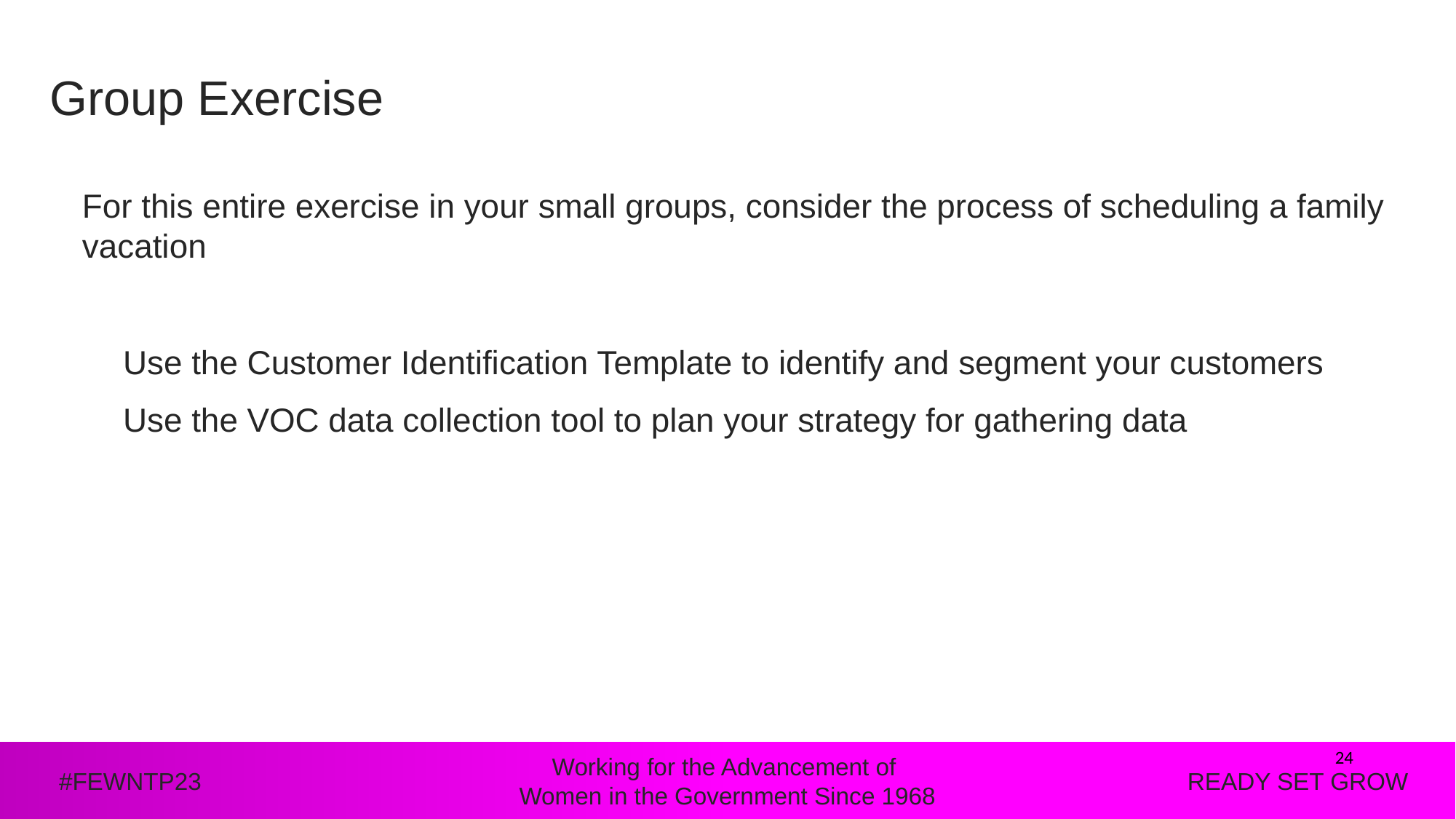

# Group Exercise
For this entire exercise in your small groups, consider the process of scheduling a family vacation

Use the Customer Identification Template to identify and segment your customers
Use the VOC data collection tool to plan your strategy for gathering data

24